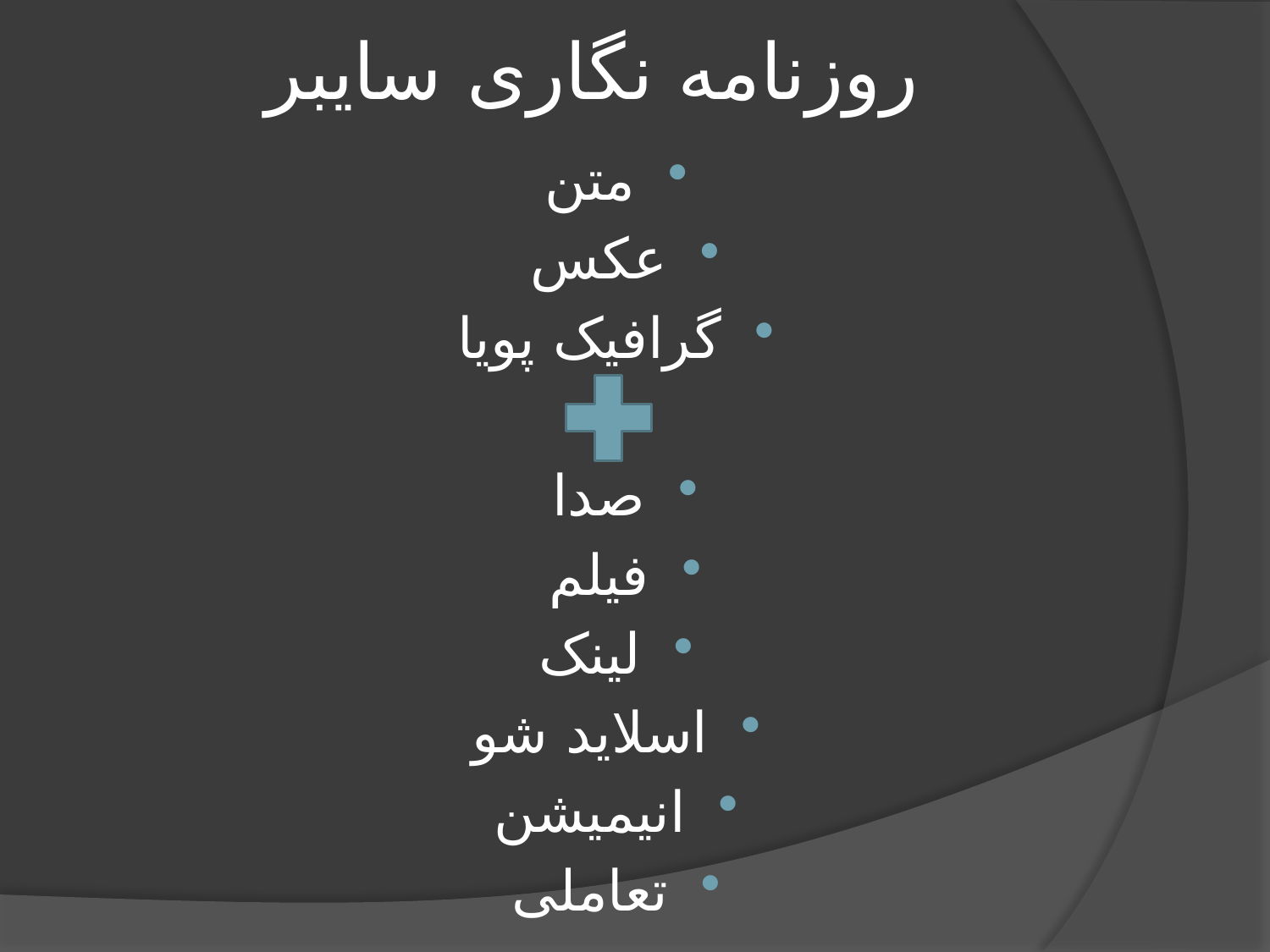

# روزنامه نگاری سایبر
متن
عکس
گرافیک پویا

صدا
فیلم
لینک
اسلاید شو
انیمیشن
تعاملی